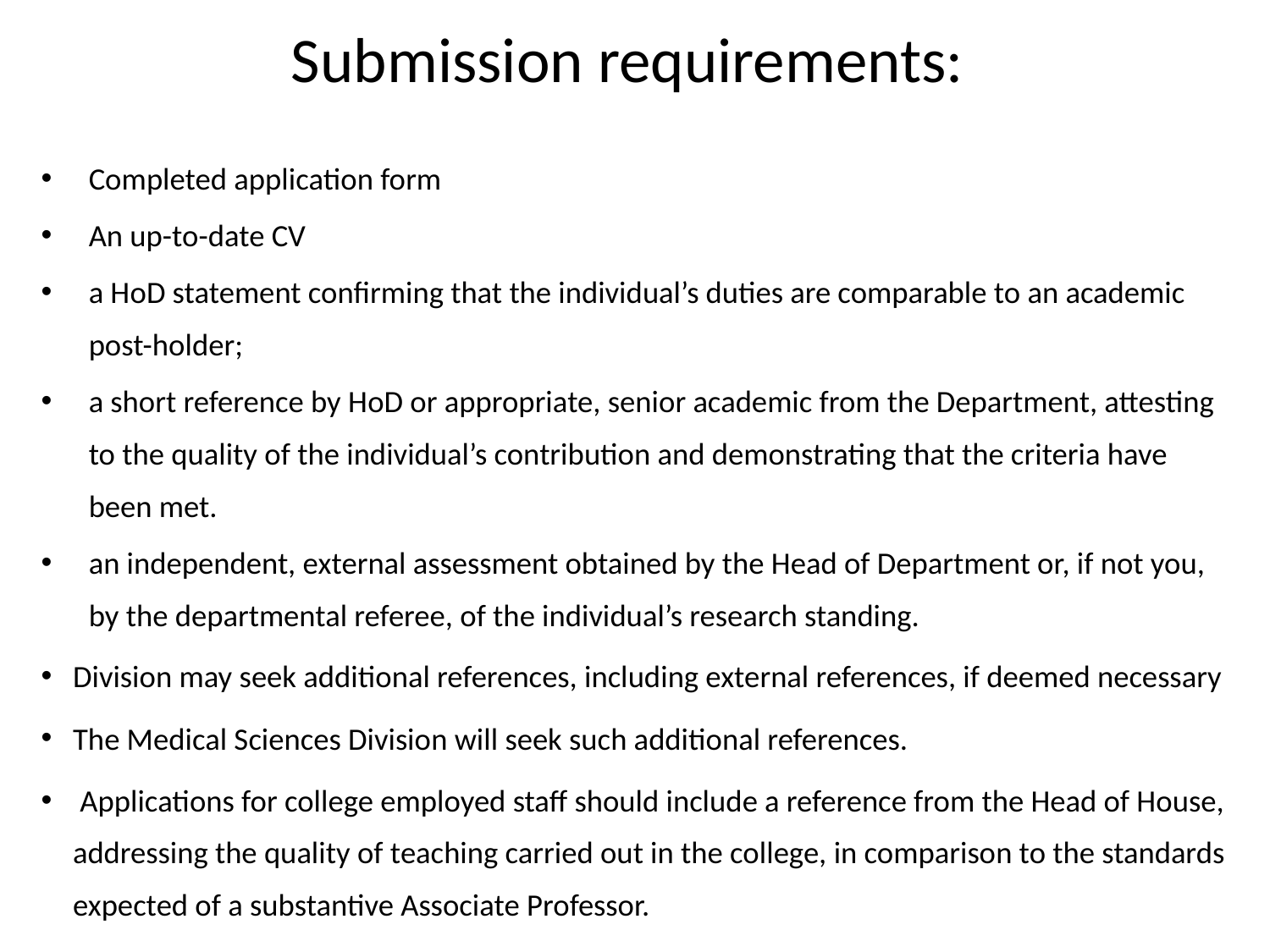

# Submission requirements:
Completed application form
An up-to-date CV
a HoD statement confirming that the individual’s duties are comparable to an academic post-holder;
a short reference by HoD or appropriate, senior academic from the Department, attesting to the quality of the individual’s contribution and demonstrating that the criteria have been met.
an independent, external assessment obtained by the Head of Department or, if not you, by the departmental referee, of the individual’s research standing.
Division may seek additional references, including external references, if deemed necessary
The Medical Sciences Division will seek such additional references.
 Applications for college employed staff should include a reference from the Head of House, addressing the quality of teaching carried out in the college, in comparison to the standards expected of a substantive Associate Professor.